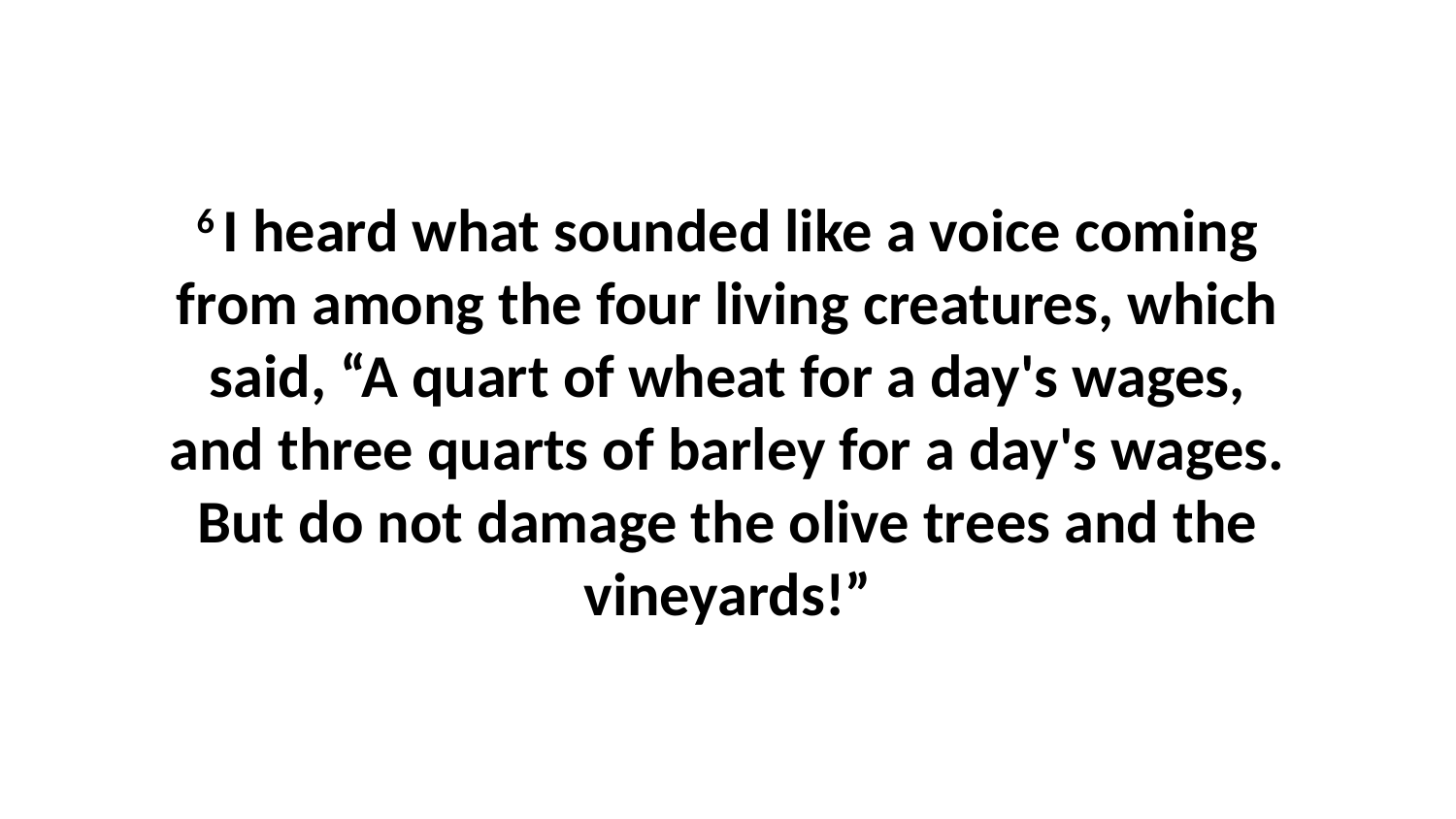

6 I heard what sounded like a voice coming from among the four living creatures, which said, “A quart of wheat for a day's wages, and three quarts of barley for a day's wages. But do not damage the olive trees and the vineyards!”